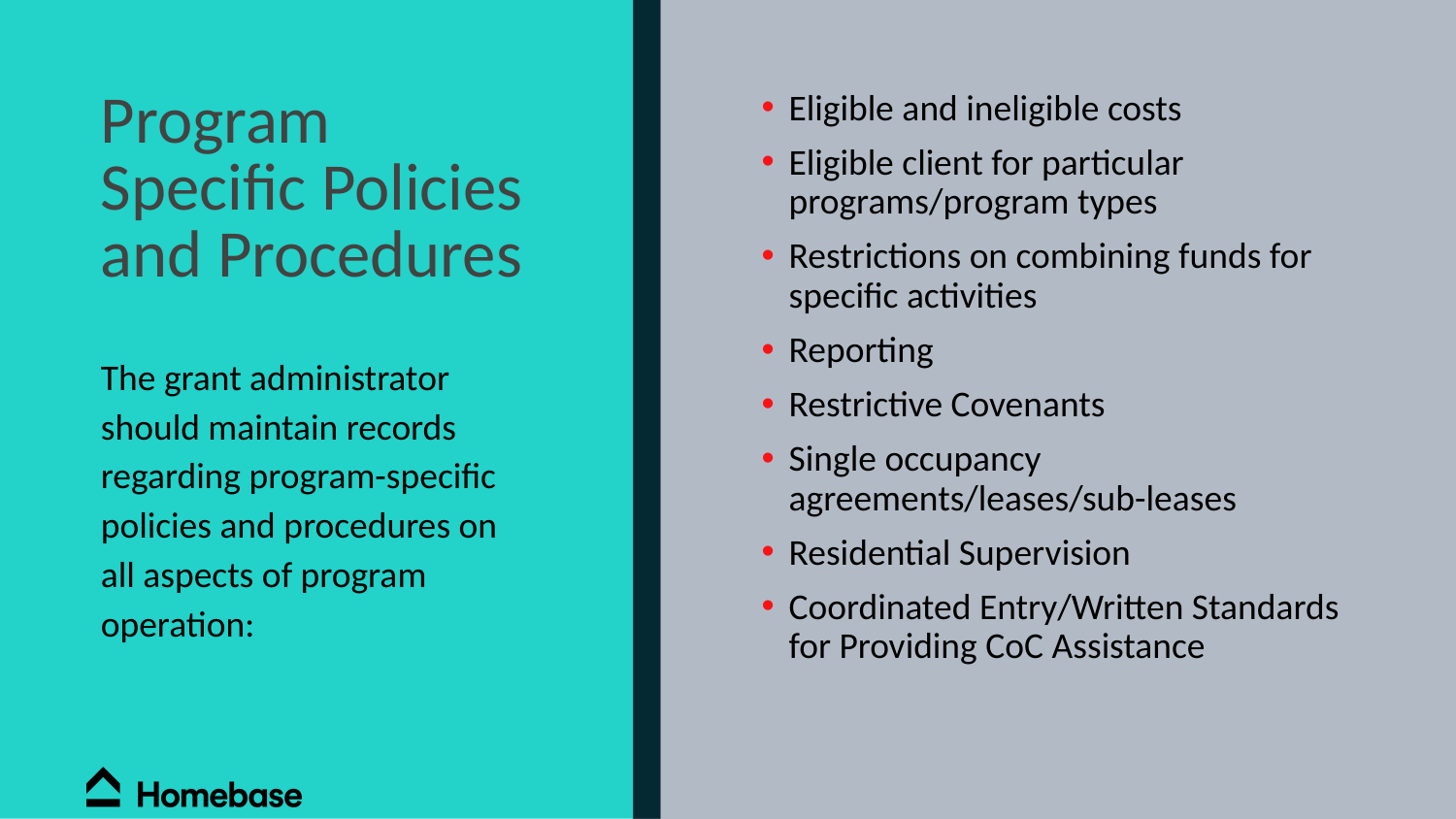

Eligible and ineligible costs
Eligible client for particular programs/program types
Restrictions on combining funds for specific activities
Reporting
Restrictive Covenants
Single occupancy agreements/leases/sub-leases
Residential Supervision
Coordinated Entry/Written Standards for Providing CoC Assistance

# Program Specific Policies and Procedures
The grant administrator should maintain records regarding program-specific policies and procedures on all aspects of program operation: